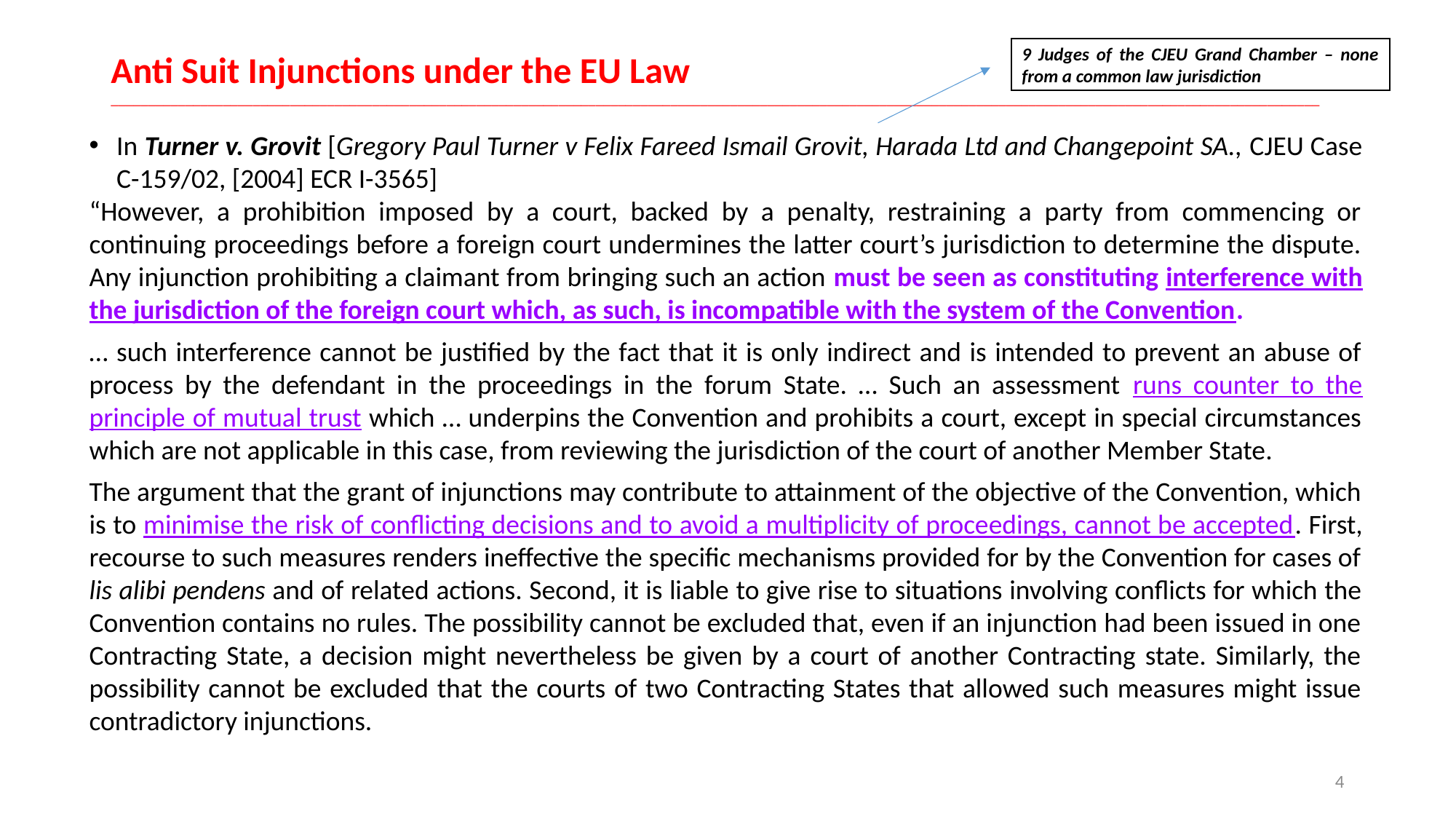

9 Judges of the CJEU Grand Chamber – none from a common law jurisdiction
# Anti Suit Injunctions under the EU Law __________________________________________________________________________________________________________________________________________________________________
In Turner v. Grovit [Gregory Paul Turner v Felix Fareed Ismail Grovit, Harada Ltd and Changepoint SA., CJEU Case C-159/02, [2004] ECR I-3565]
“However, a prohibition imposed by a court, backed by a penalty, restraining a party from commencing or continuing proceedings before a foreign court undermines the latter court’s jurisdiction to determine the dispute. Any injunction prohibiting a claimant from bringing such an action must be seen as constituting interference with the jurisdiction of the foreign court which, as such, is incompatible with the system of the Convention.

… such interference cannot be justified by the fact that it is only indirect and is intended to prevent an abuse of process by the defendant in the proceedings in the forum State. … Such an assessment runs counter to the principle of mutual trust which … underpins the Convention and prohibits a court, except in special circumstances which are not applicable in this case, from reviewing the jurisdiction of the court of another Member State.

The argument that the grant of injunctions may contribute to attainment of the objective of the Convention, which is to minimise the risk of conflicting decisions and to avoid a multiplicity of proceedings, cannot be accepted. First, recourse to such measures renders ineffective the specific mechanisms provided for by the Convention for cases of lis alibi pendens and of related actions. Second, it is liable to give rise to situations involving conflicts for which the Convention contains no rules. The possibility cannot be excluded that, even if an injunction had been issued in one Contracting State, a decision might nevertheless be given by a court of another Contracting state. Similarly, the possibility cannot be excluded that the courts of two Contracting States that allowed such measures might issue contradictory injunctions.
4